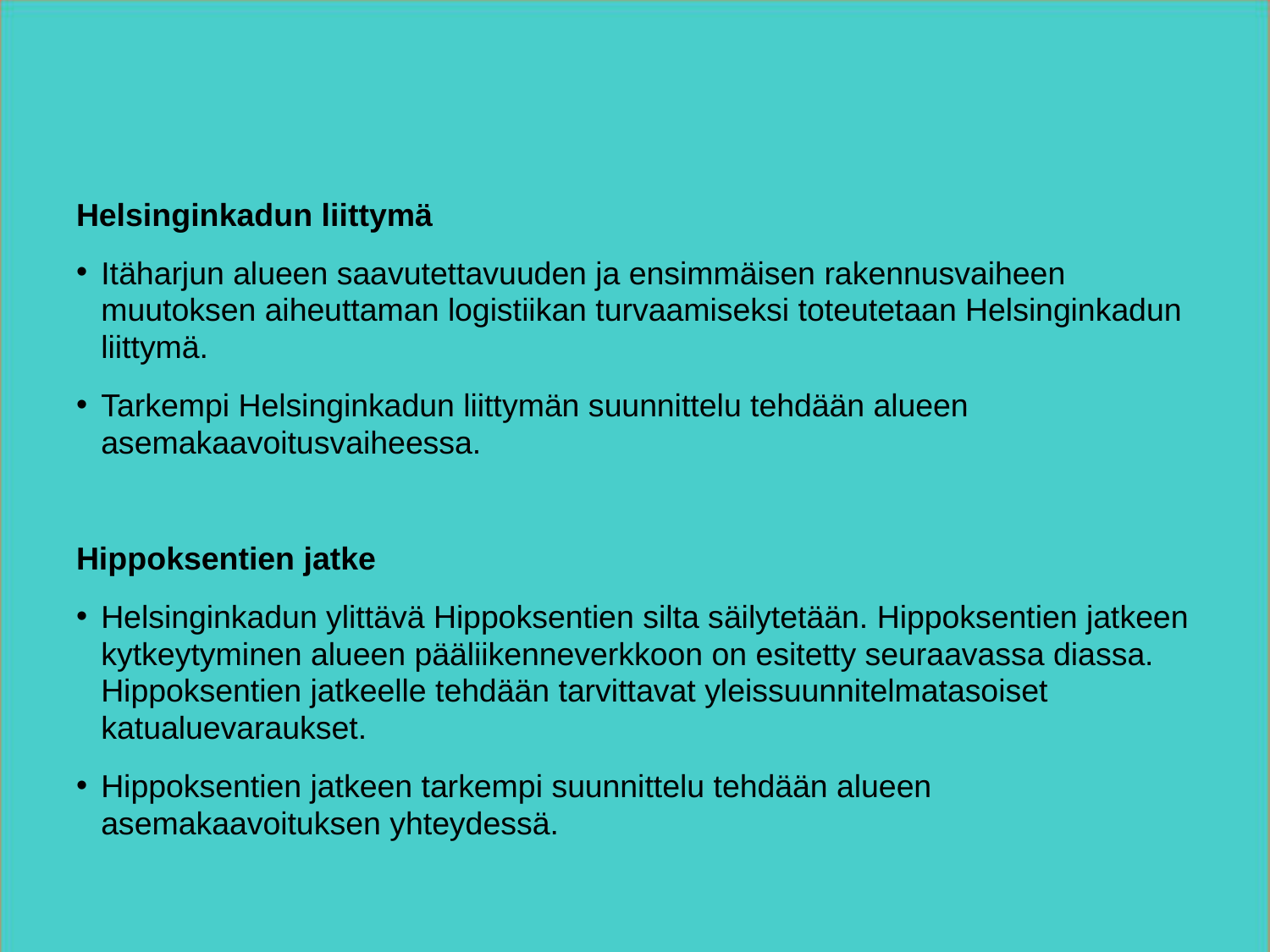

Helsinginkadun liittymä
Itäharjun alueen saavutettavuuden ja ensimmäisen rakennusvaiheen muutoksen aiheuttaman logistiikan turvaamiseksi toteutetaan Helsinginkadun liittymä.
Tarkempi Helsinginkadun liittymän suunnittelu tehdään alueen asemakaavoitusvaiheessa.

Hippoksentien jatke
Helsinginkadun ylittävä Hippoksentien silta säilytetään. Hippoksentien jatkeen kytkeytyminen alueen pääliikenneverkkoon on esitetty seuraavassa diassa. Hippoksentien jatkeelle tehdään tarvittavat yleissuunnitelmatasoiset  katualuevaraukset.
Hippoksentien jatkeen tarkempi suunnittelu tehdään alueen asemakaavoituksen yhteydessä.